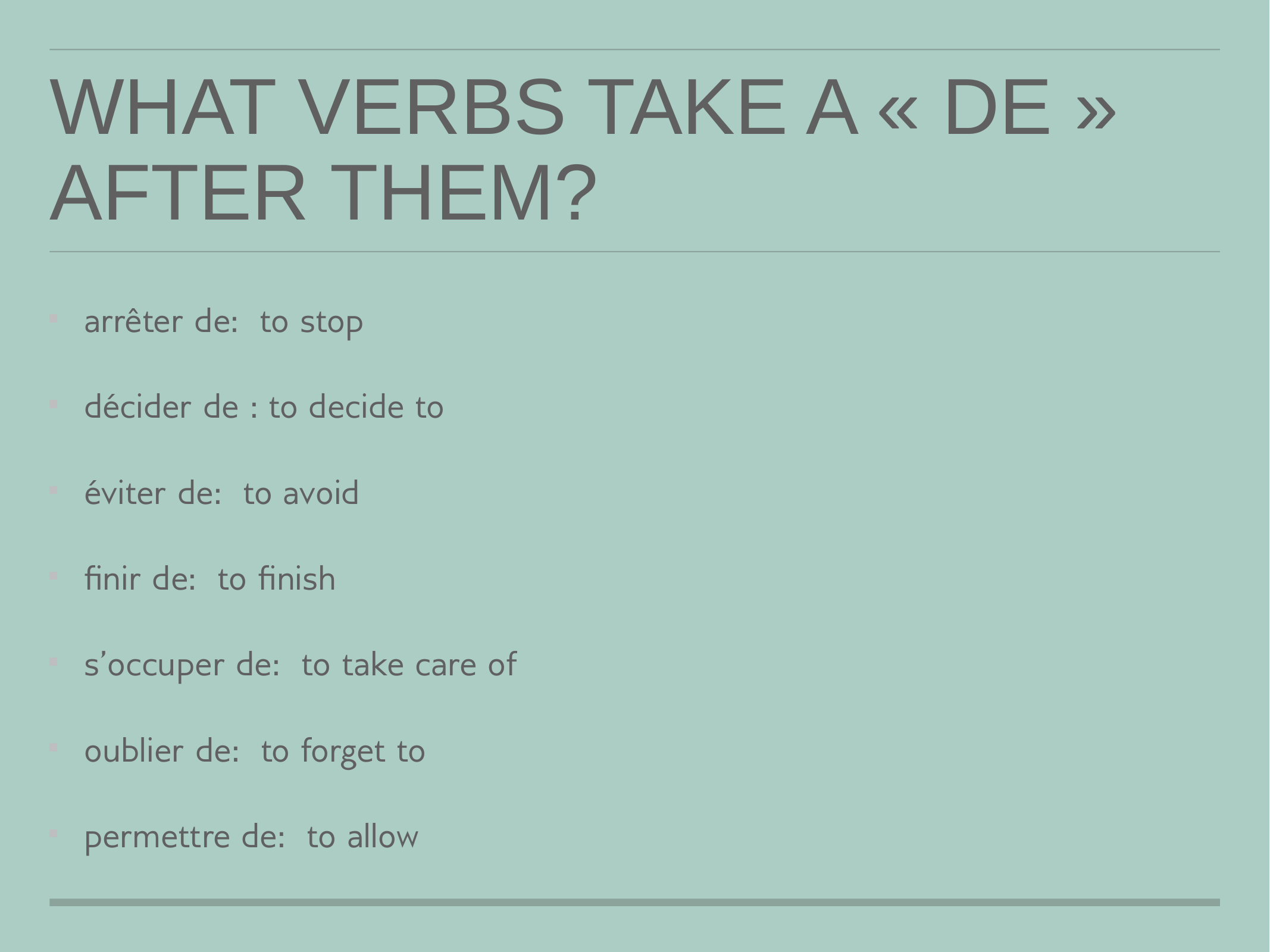

# What verbs take a « de » after them?
arrêter de:  to stop
décider de : to decide to
éviter de:  to avoid
finir de:  to finish
s’occuper de:  to take care of
oublier de:  to forget to
permettre de:  to allow